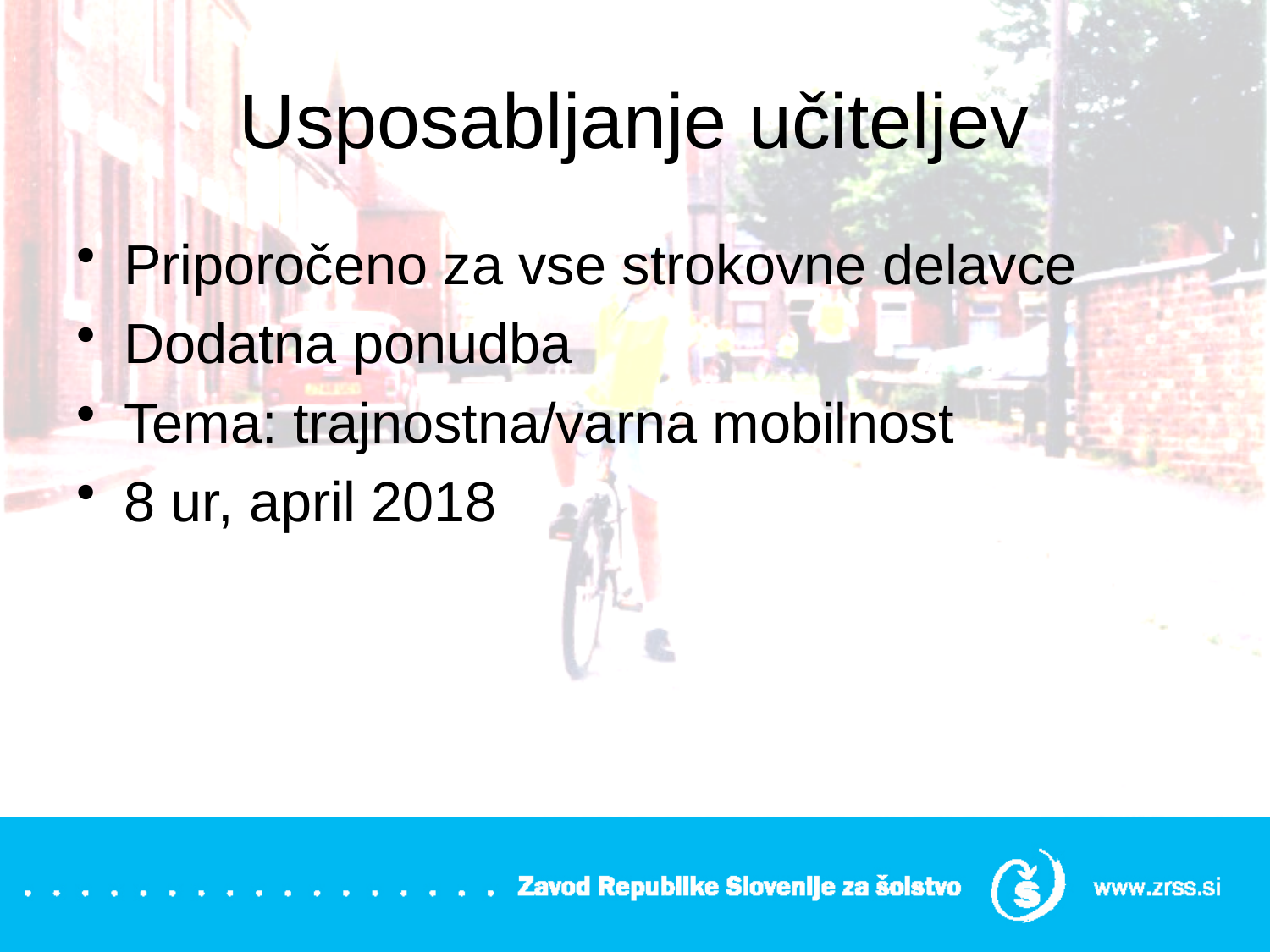

# Usposabljanje učiteljev
Priporočeno za vse strokovne delavce
Dodatna ponudba
Tema: trajnostna/varna mobilnost
8 ur, april 2018